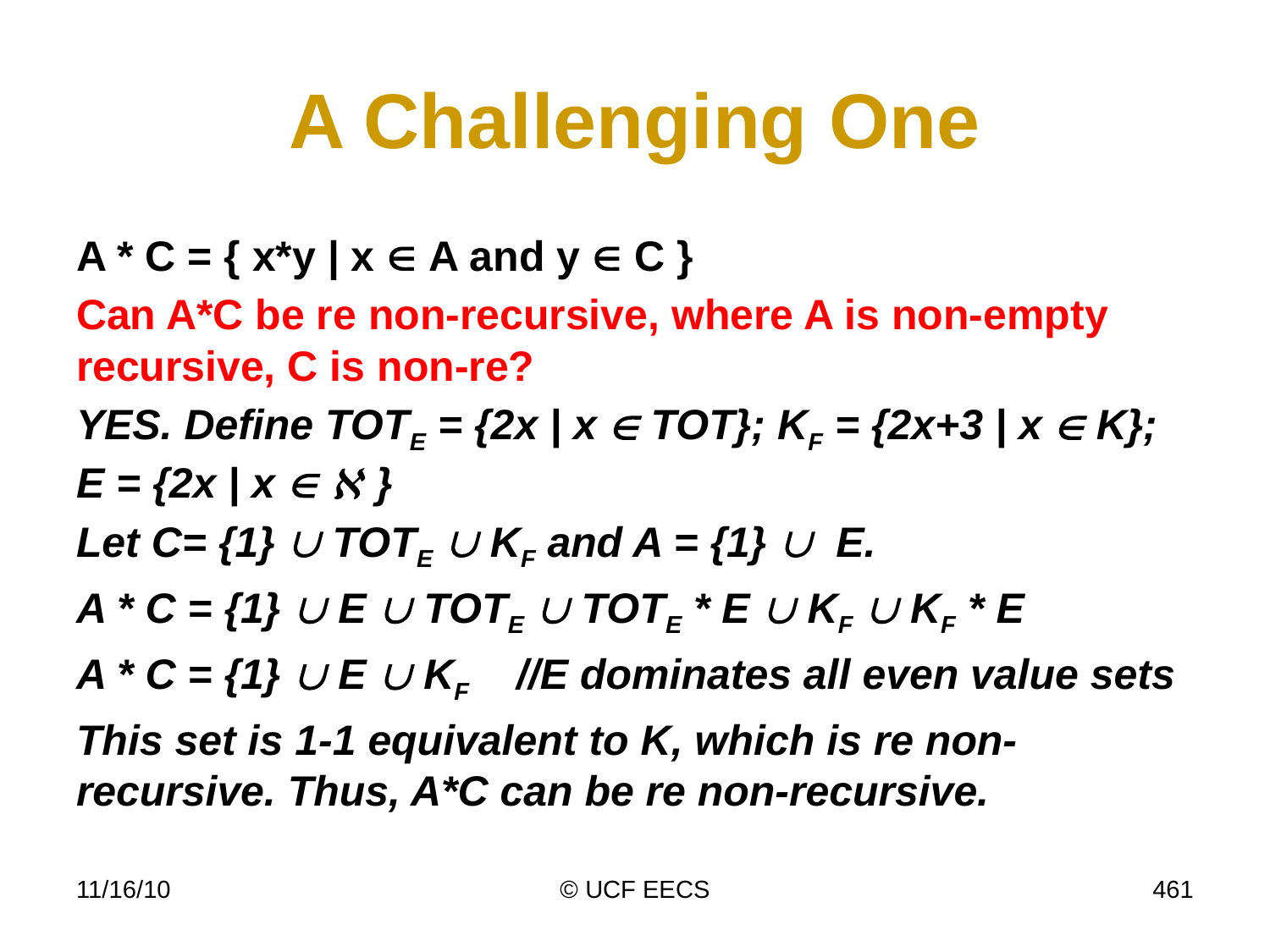

# A Challenging One
A * C = { x*y | x ∈ A and y ∈ C }
Can A*C be re non-recursive, where A is non-empty recursive, C is non-re?
YES. Define TOTE = {2x | x ∈ TOT}; KF = {2x+3 | x ∈ K}; E = {2x | x ∈ ℵ }
Let C= {1} ∪ TOTE ∪ KF and A = {1} ∪  E.
A * C = {1} ∪ E ∪ TOTE ∪ TOTE * E ∪ KF ∪ KF * E
A * C = {1} ∪ E ∪ KF    //E dominates all even value sets
This set is 1-1 equivalent to K, which is re non-recursive. Thus, A*C can be re non-recursive.

11/16/10
© UCF EECS
461